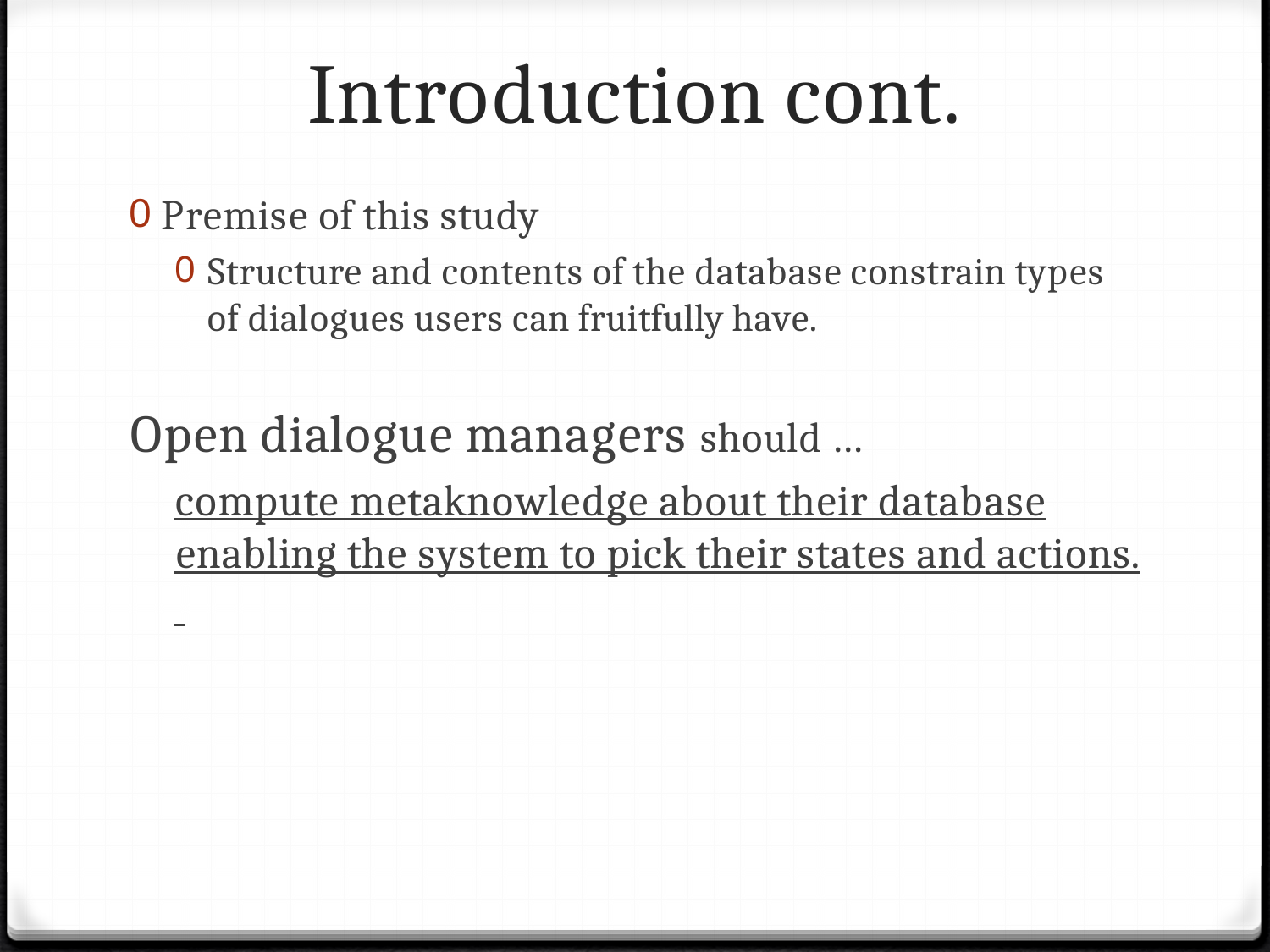

# Introduction cont.
Premise of this study
Structure and contents of the database constrain types of dialogues users can fruitfully have.

Open dialogue managers should …
compute metaknowledge about their database enabling the system to pick their states and actions.